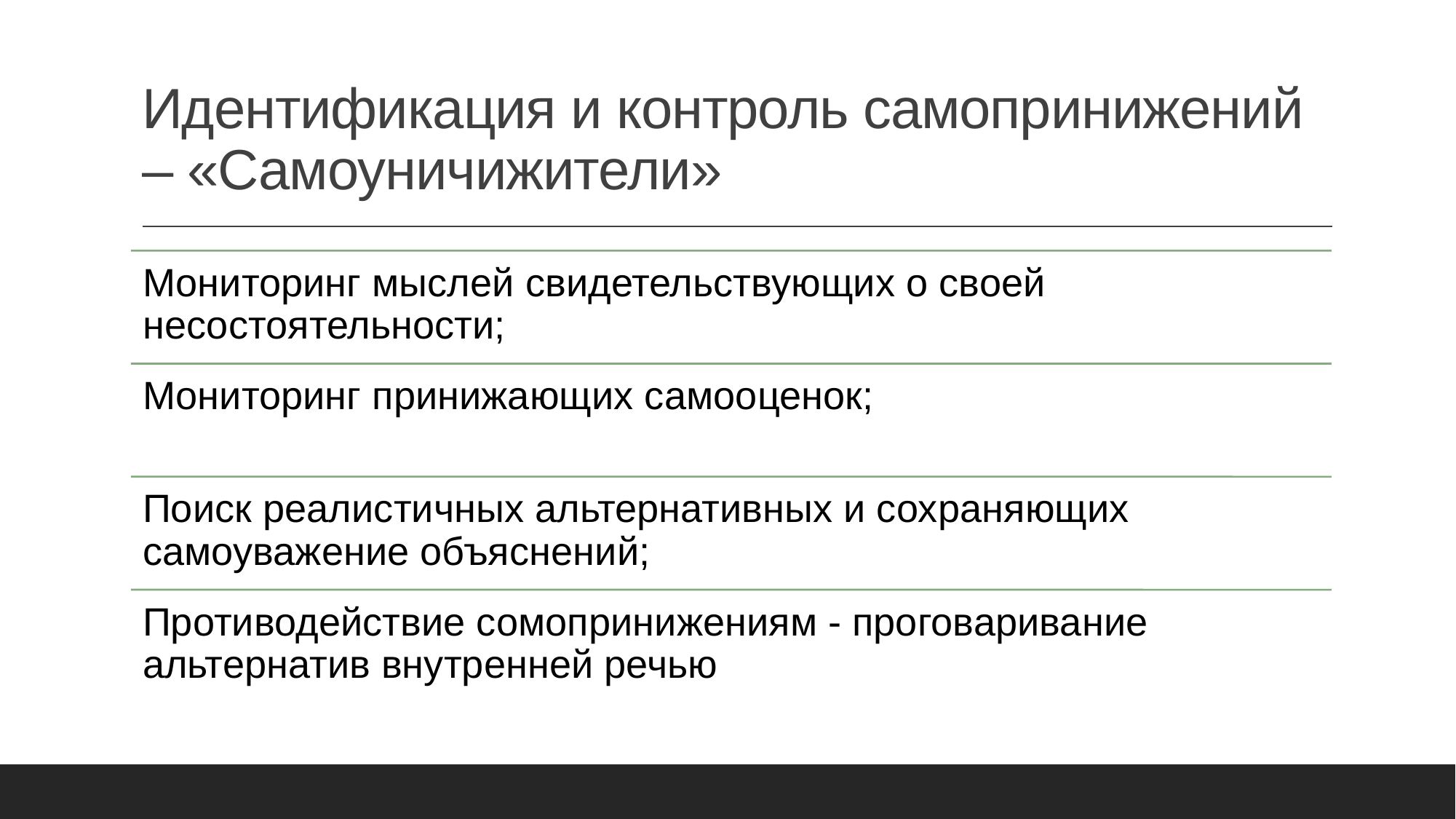

# Идентификация и контроль самопринижений – «Самоуничижители»
Мониторинг мыслей свидетельствующих о своей несостоятельности;
Мониторинг принижающих самооценок;
Поиск реалистичных альтернативных и сохраняющих самоуважение объяснений;
Противодействие сомопринижениям - проговаривание альтернатив внутренней речью